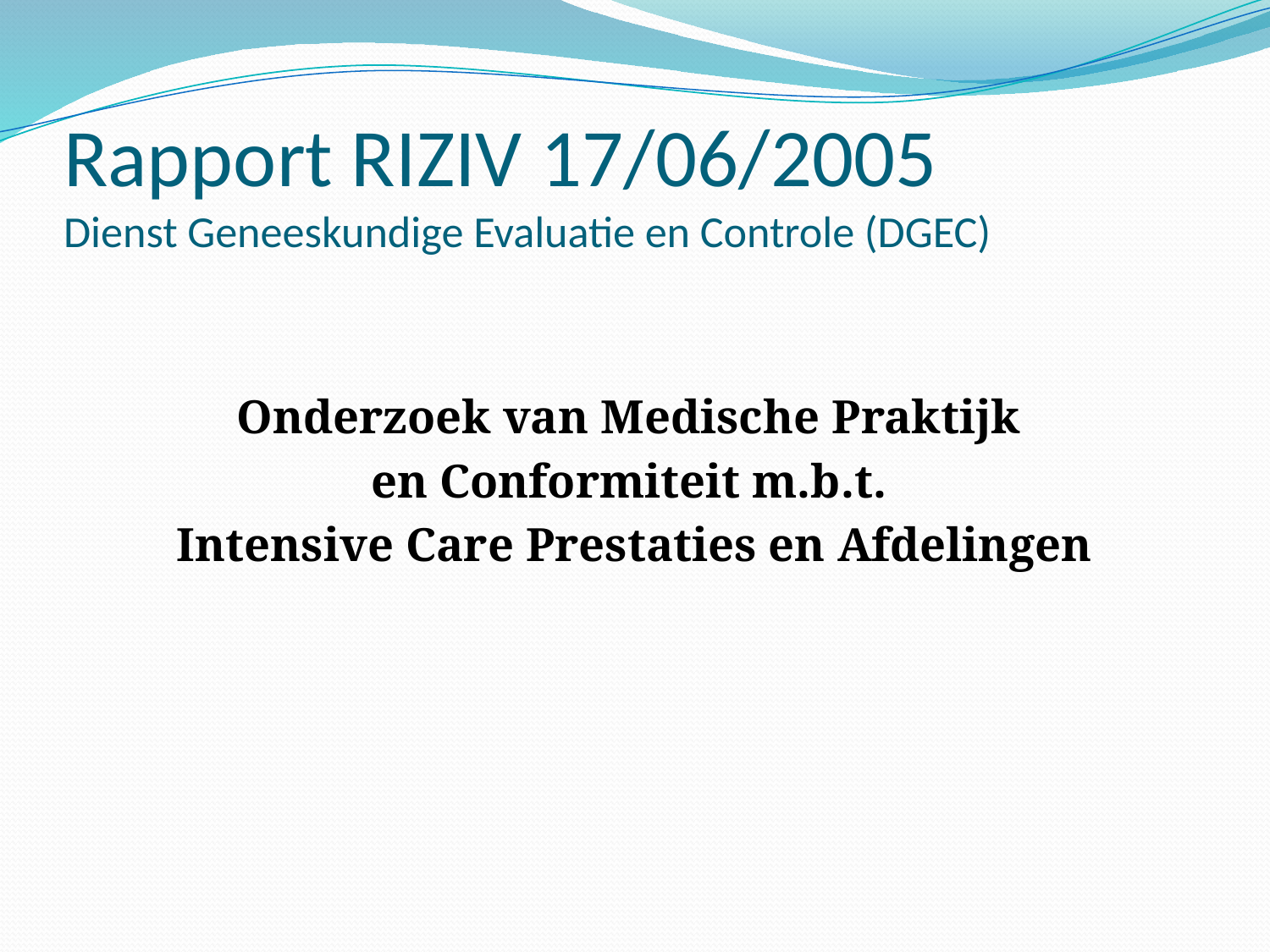

# Rapport RIZIV 17/06/2005 Dienst Geneeskundige Evaluatie en Controle (DGEC)
Onderzoek van Medische Praktijk
en Conformiteit m.b.t.
Intensive Care Prestaties en Afdelingen